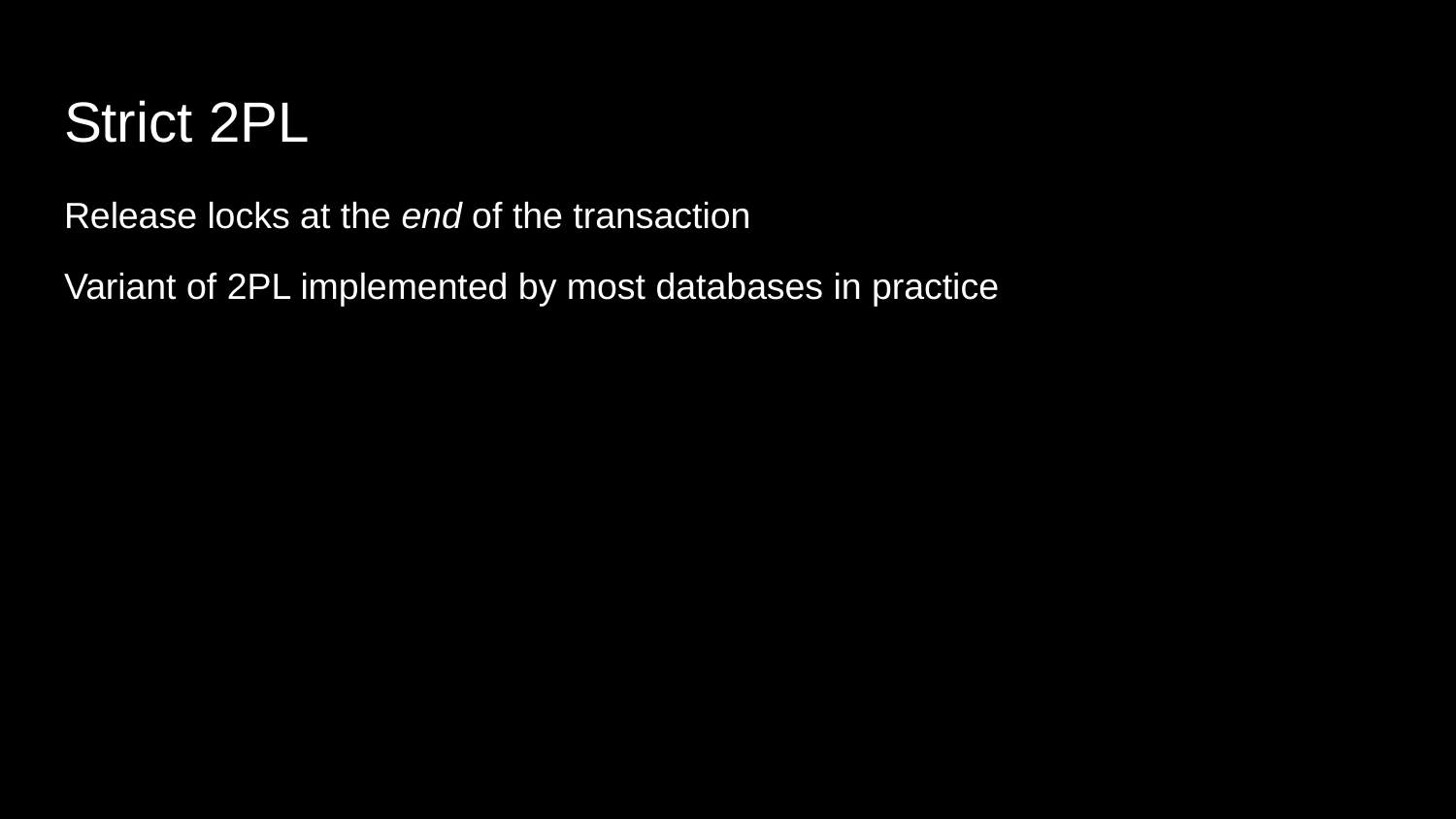

# Strict 2PL
Release locks at the end of the transaction
Variant of 2PL implemented by most databases in practice